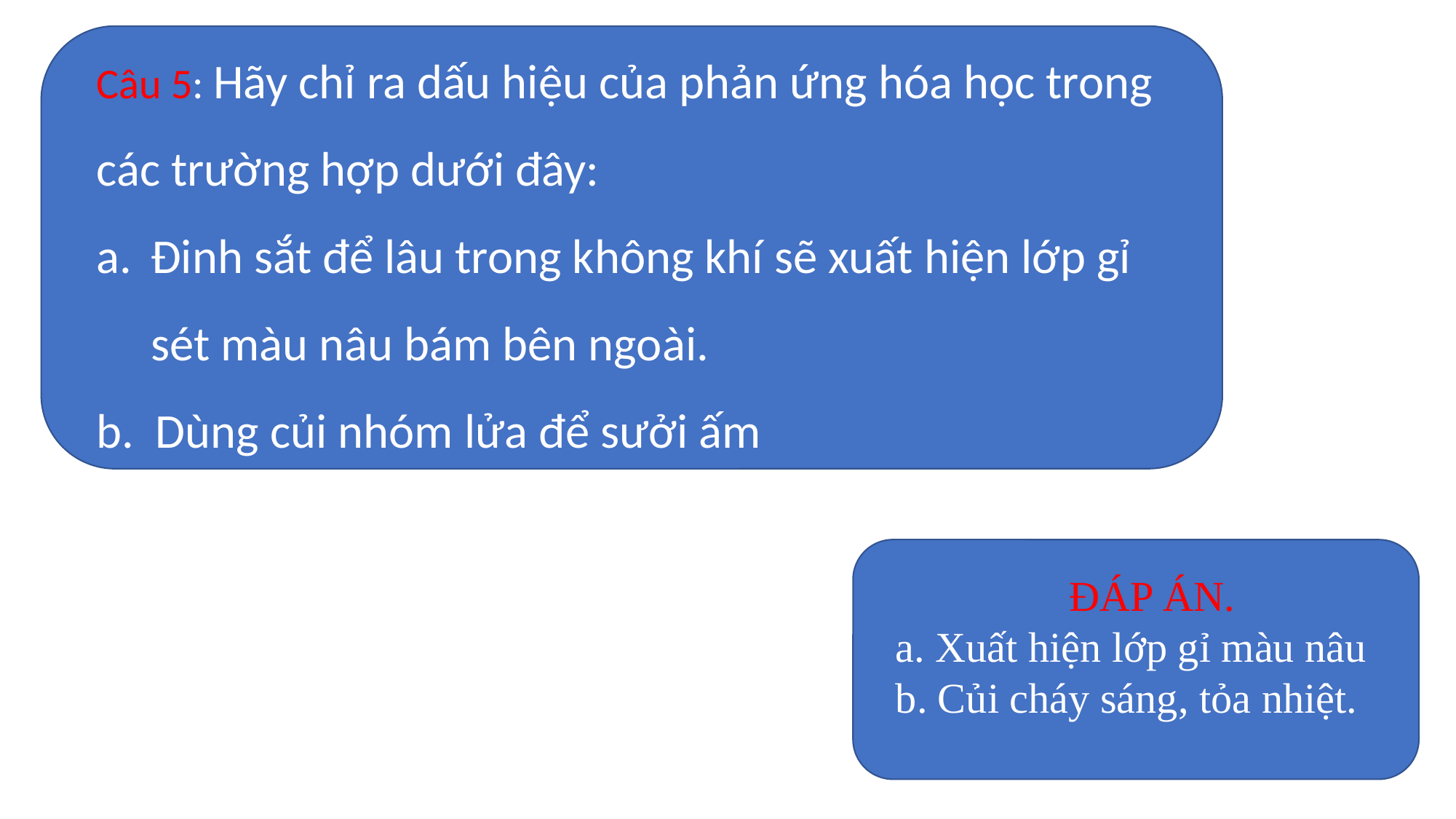

Câu 5: Hãy chỉ ra dấu hiệu của phản ứng hóa học trong các trường hợp dưới đây:
Đinh sắt để lâu trong không khí sẽ xuất hiện lớp gỉ sét màu nâu bám bên ngoài.
b.  Dùng củi nhóm lửa để sưởi ấm

ĐÁP ÁN.
a. Xuất hiện lớp gỉ màu nâu
b. Củi cháy sáng, tỏa nhiệt.